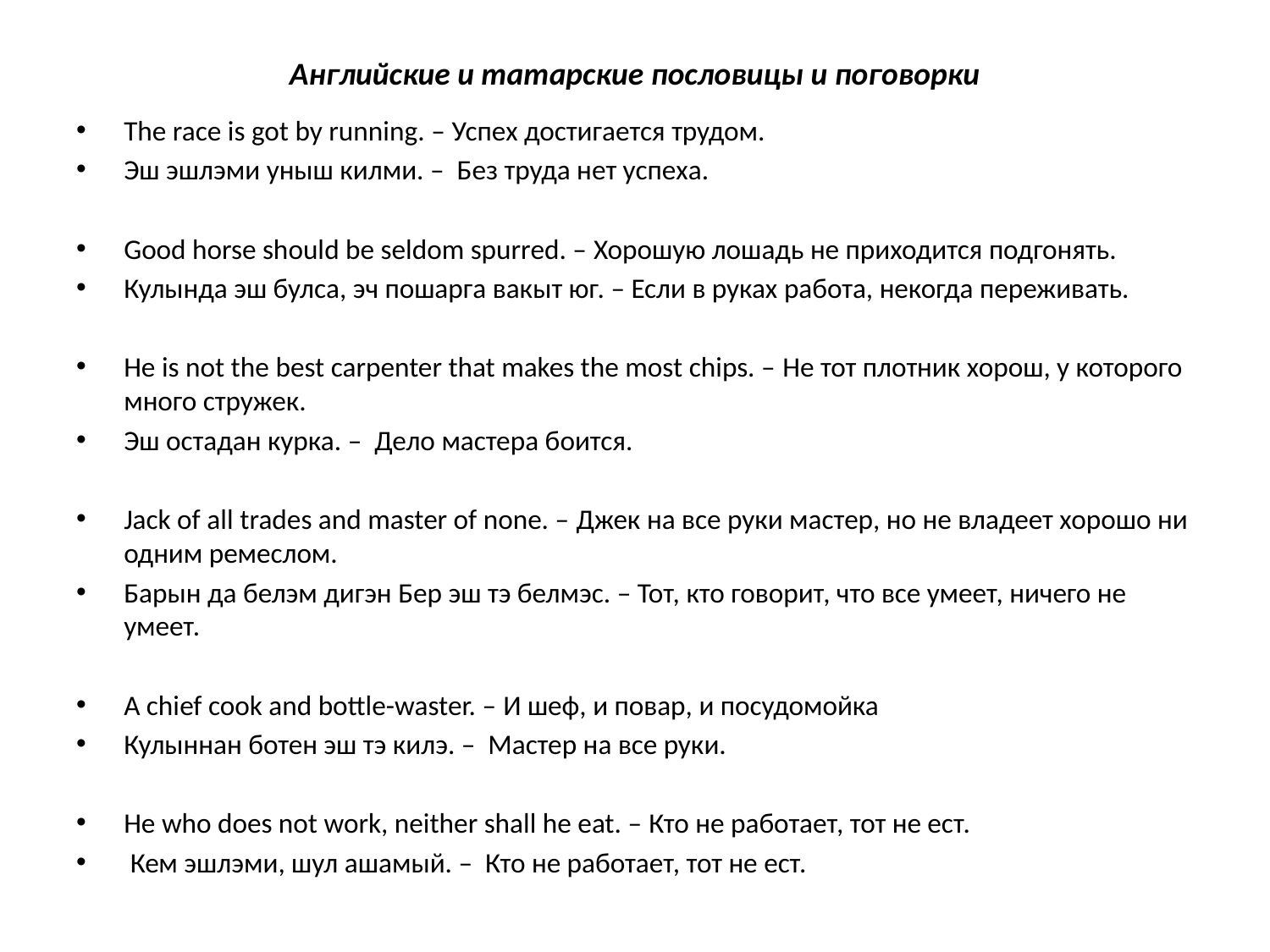

# Английские и татарские пословицы и поговорки
The race is got by running. – Успех достигается трудом.
Эш эшлэми уныш килми. –  Без труда нет успеха.

Good horse should be seldom spurred. – Хорошую лошадь не приходится подгонять.
Кулында эш булса, эч пошарга вакыт юг. – Если в руках работа, некогда переживать.

He is not the best carpenter that makes the most chips. – Не тот плотник хорош, у которого много стружек.
Эш остадан курка. –  Дело мастера боится.

Jack of all trades and master of none. – Джек на все руки мастер, но не владеет хорошо ни одним ремеслом.
Барын да белэм дигэн Бер эш тэ белмэс. – Тот, кто говорит, что все умеет, ничего не умеет.

A chief cook and bottle-waster. – И шеф, и повар, и посудомойка
Кулыннан ботен эш тэ килэ. –  Мастер на все руки.

He who does not work, neither shall he eat. – Кто не работает, тот не ест.
 Кем эшлэми, шул ашамый. –  Кто не работает, тот не ест.